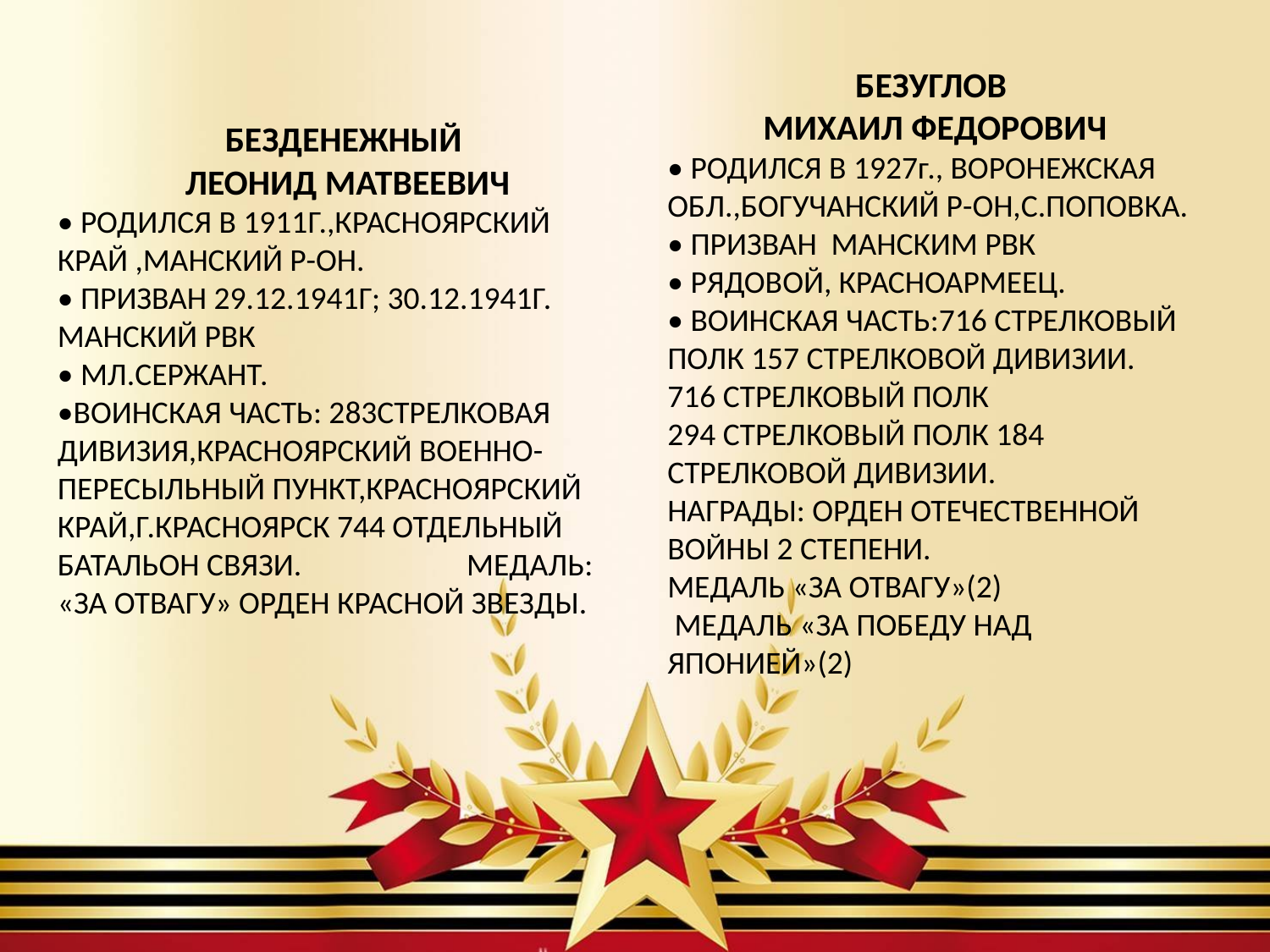

БЕЗДЕНЕЖНЫЙ
 ЛЕОНИД МАТВЕЕВИЧ
• РОДИЛСЯ В 1911Г.,КРАСНОЯРСКИЙ КРАЙ ,МАНСКИЙ Р-ОН.
• ПРИЗВАН 29.12.1941Г; 30.12.1941Г. МАНСКИЙ РВК
• МЛ.СЕРЖАНТ.
•ВОИНСКАЯ ЧАСТЬ: 283СТРЕЛКОВАЯ ДИВИЗИЯ,КРАСНОЯРСКИЙ ВОЕННО-ПЕРЕСЫЛЬНЫЙ ПУНКТ,КРАСНОЯРСКИЙ КРАЙ,Г.КРАСНОЯРСК 744 ОТДЕЛЬНЫЙ БАТАЛЬОН СВЯЗИ.                       МЕДАЛЬ: «ЗА ОТВАГУ» ОРДЕН КРАСНОЙ ЗВЕЗДЫ.
БЕЗУГЛОВ
МИХАИЛ ФЕДОРОВИЧ
• РОДИЛСЯ В 1927г., ВОРОНЕЖСКАЯ ОБЛ.,БОГУЧАНСКИЙ Р-ОН,С.ПОПОВКА.
• ПРИЗВАН  МАНСКИМ РВК
• РЯДОВОЙ, КРАСНОАРМЕЕЦ.
• ВОИНСКАЯ ЧАСТЬ:716 СТРЕЛКОВЫЙ ПОЛК 157 СТРЕЛКОВОЙ ДИВИЗИИ.     716 СТРЕЛКОВЫЙ ПОЛК                         294 СТРЕЛКОВЫЙ ПОЛК 184 СТРЕЛКОВОЙ ДИВИЗИИ.                         НАГРАДЫ: ОРДЕН ОТЕЧЕСТВЕННОЙ ВОЙНЫ 2 СТЕПЕНИ.                          МЕДАЛЬ «ЗА ОТВАГУ»(2)                             МЕДАЛЬ «ЗА ПОБЕДУ НАД ЯПОНИЕЙ»(2)